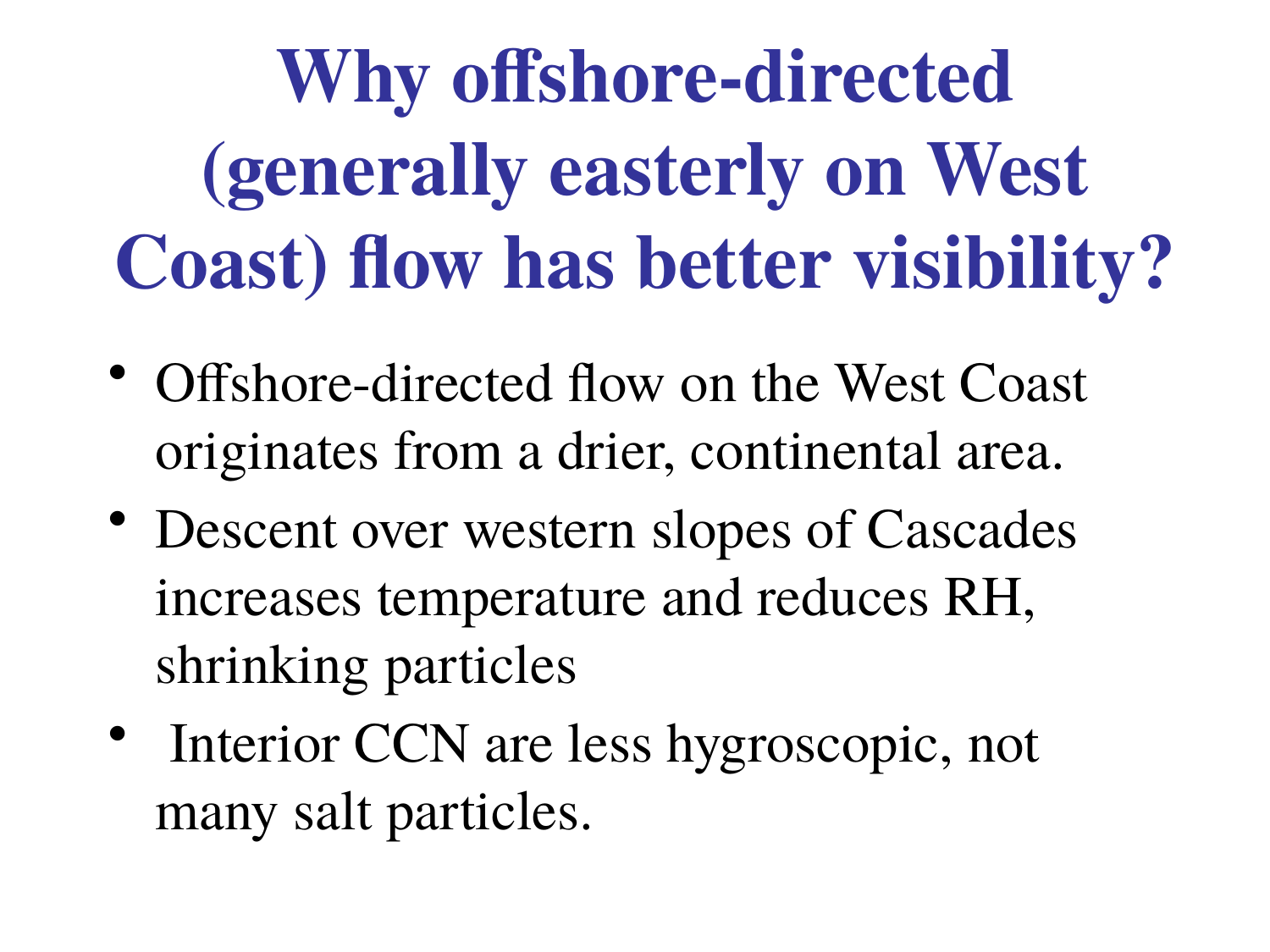

# Why offshore-directed (generally easterly on West Coast) flow has better visibility?
Offshore-directed flow on the West Coast originates from a drier, continental area.
Descent over western slopes of Cascades increases temperature and reduces RH, shrinking particles
 Interior CCN are less hygroscopic, not many salt particles.